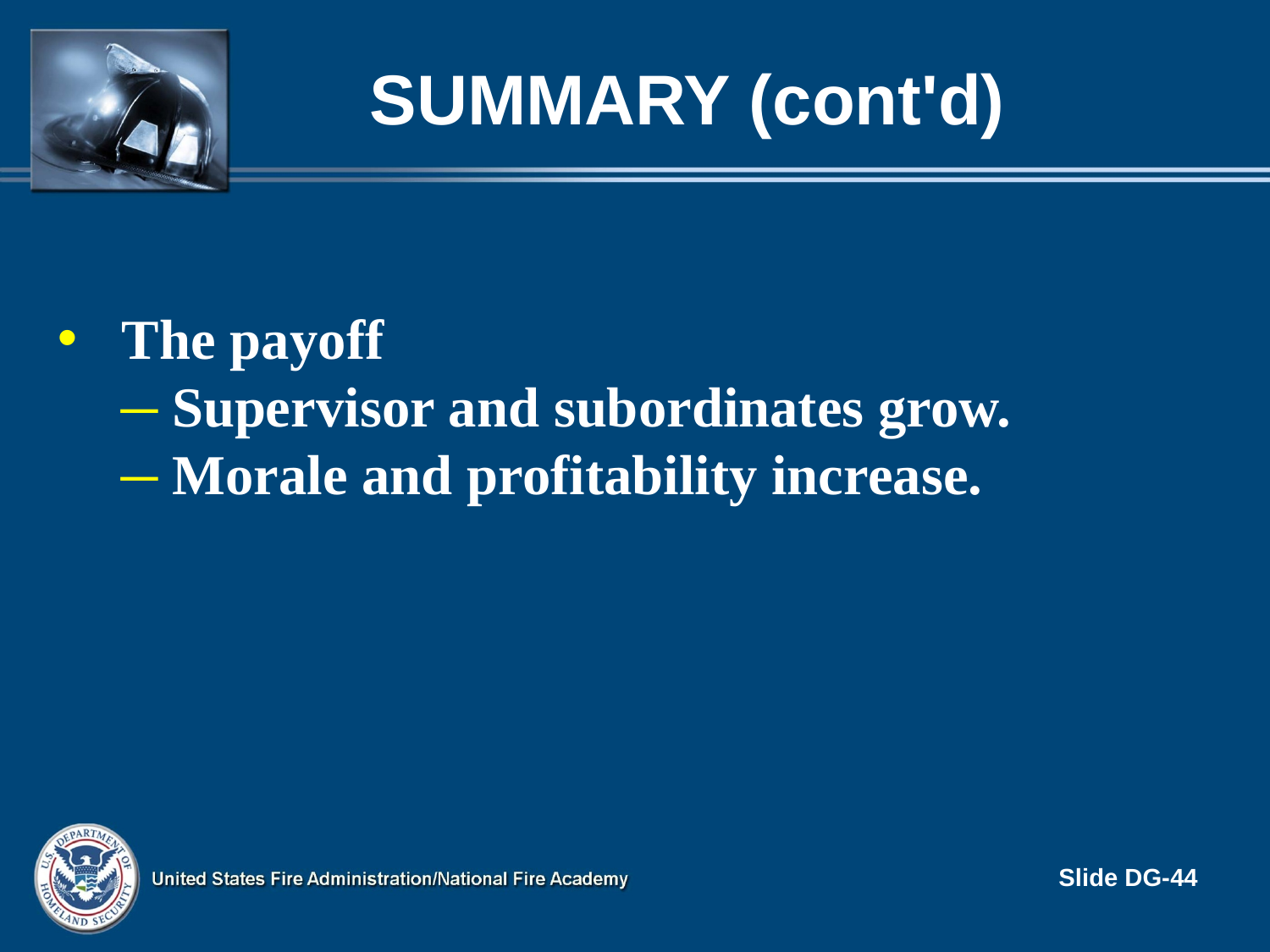

# Summary (cont'd)
The payoff
 Supervisor and subordinates grow.
 Morale and profitability increase.
Slide DG-44